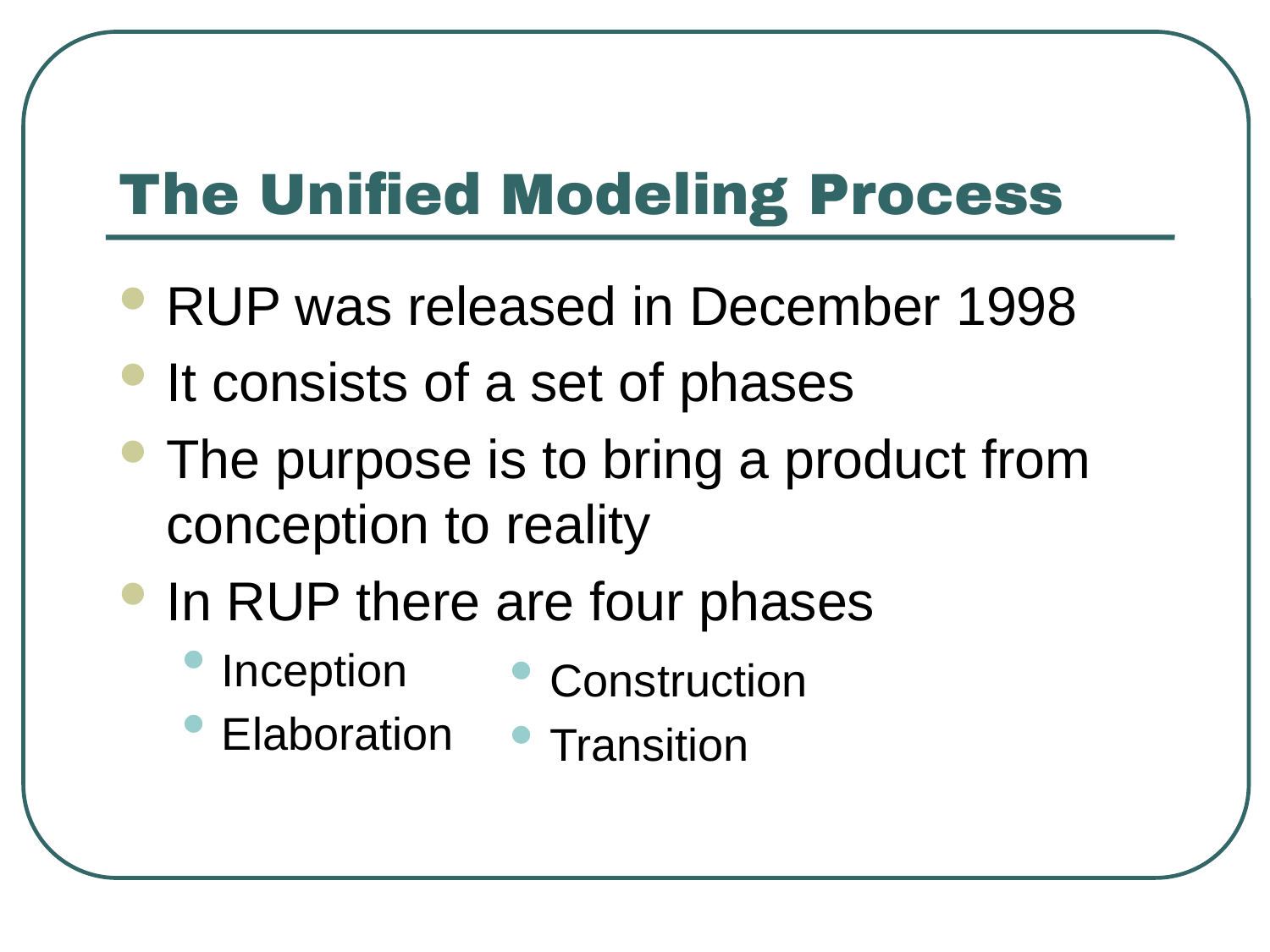

# The Unified Modeling Process
RUP was released in December 1998
It consists of a set of phases
The purpose is to bring a product from conception to reality
In RUP there are four phases
Inception
Elaboration
Construction
Transition